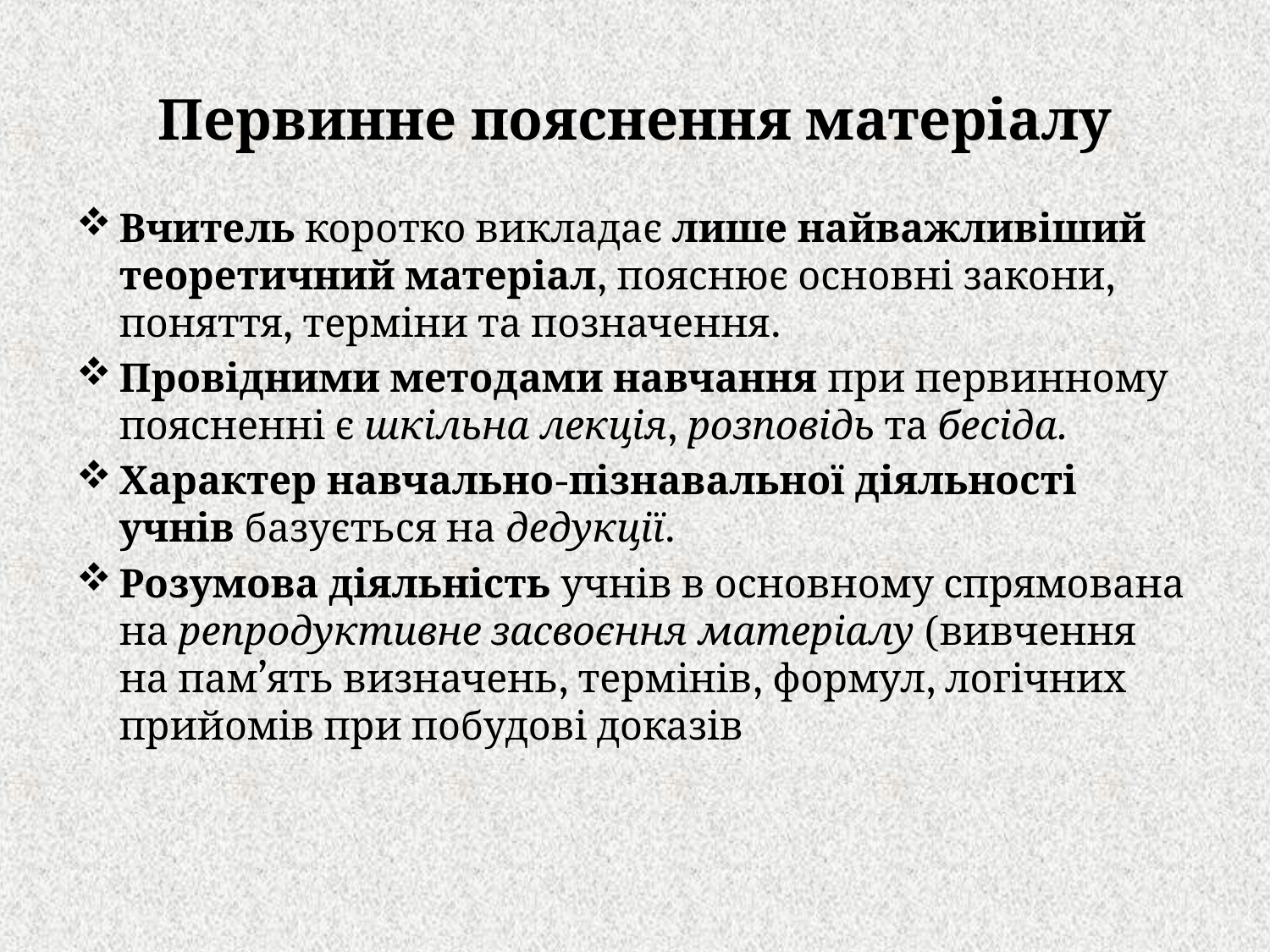

# Первинне пояснення матеріалу
Вчитель коротко викладає лише найважливіший теоретичний матеріал, пояснює основні закони, поняття, терміни та позначення.
Провідними методами навчання при первинному поясненні є шкільна лекція, розповідь та бесіда.
Характер навчально-пізнавальної діяльності учнів базується на дедукції.
Розумова діяльність учнів в основному спрямована на репродуктивне засвоєння матеріалу (вивчення на пам’ять визначень, термінів, формул, логічних прийомів при побудові доказів